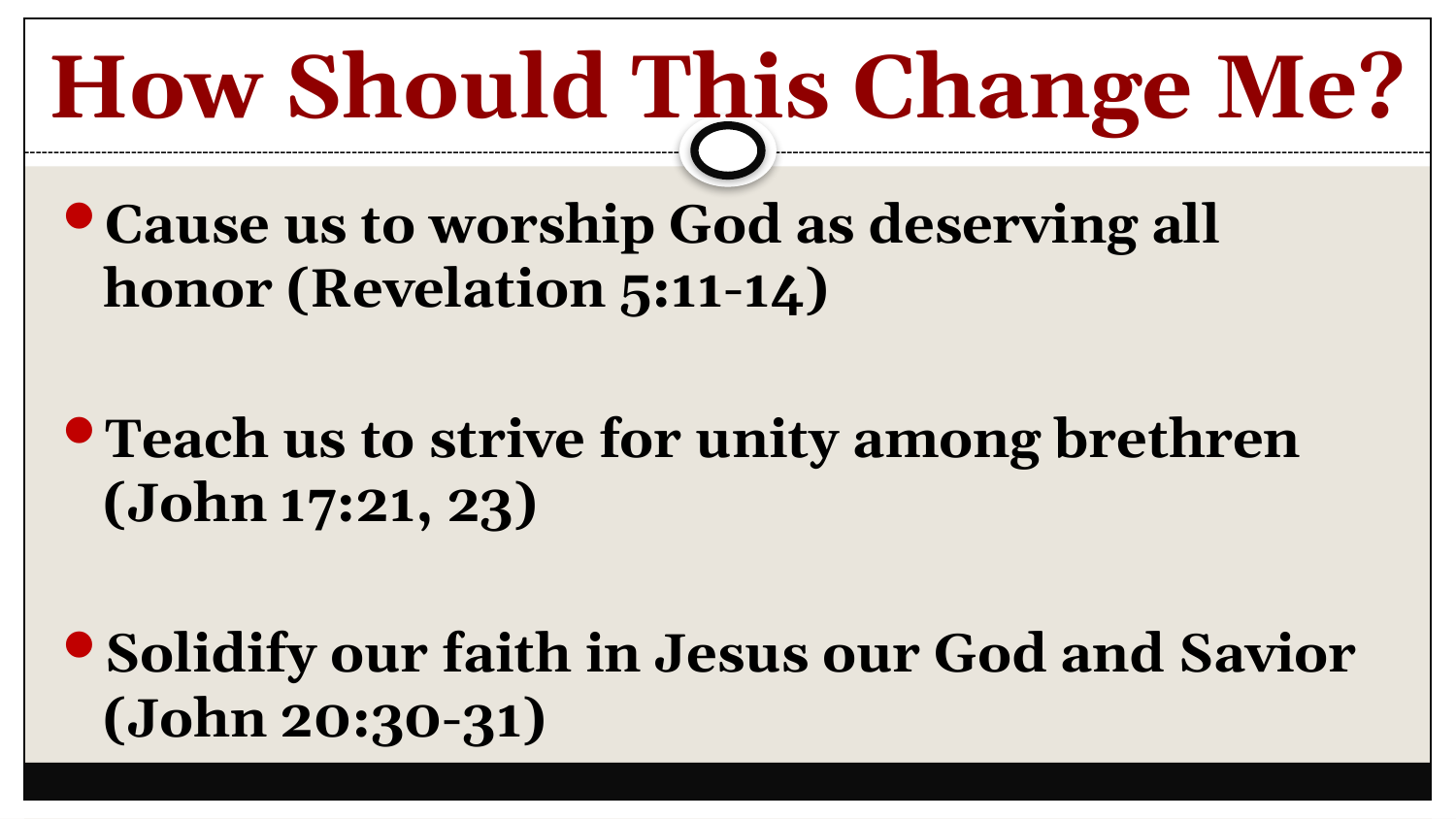

# How Should This Change Me?
Cause us to worship God as deserving all honor (Revelation 5:11-14)

Teach us to strive for unity among brethren (John 17:21, 23)

Solidify our faith in Jesus our God and Savior (John 20:30-31)